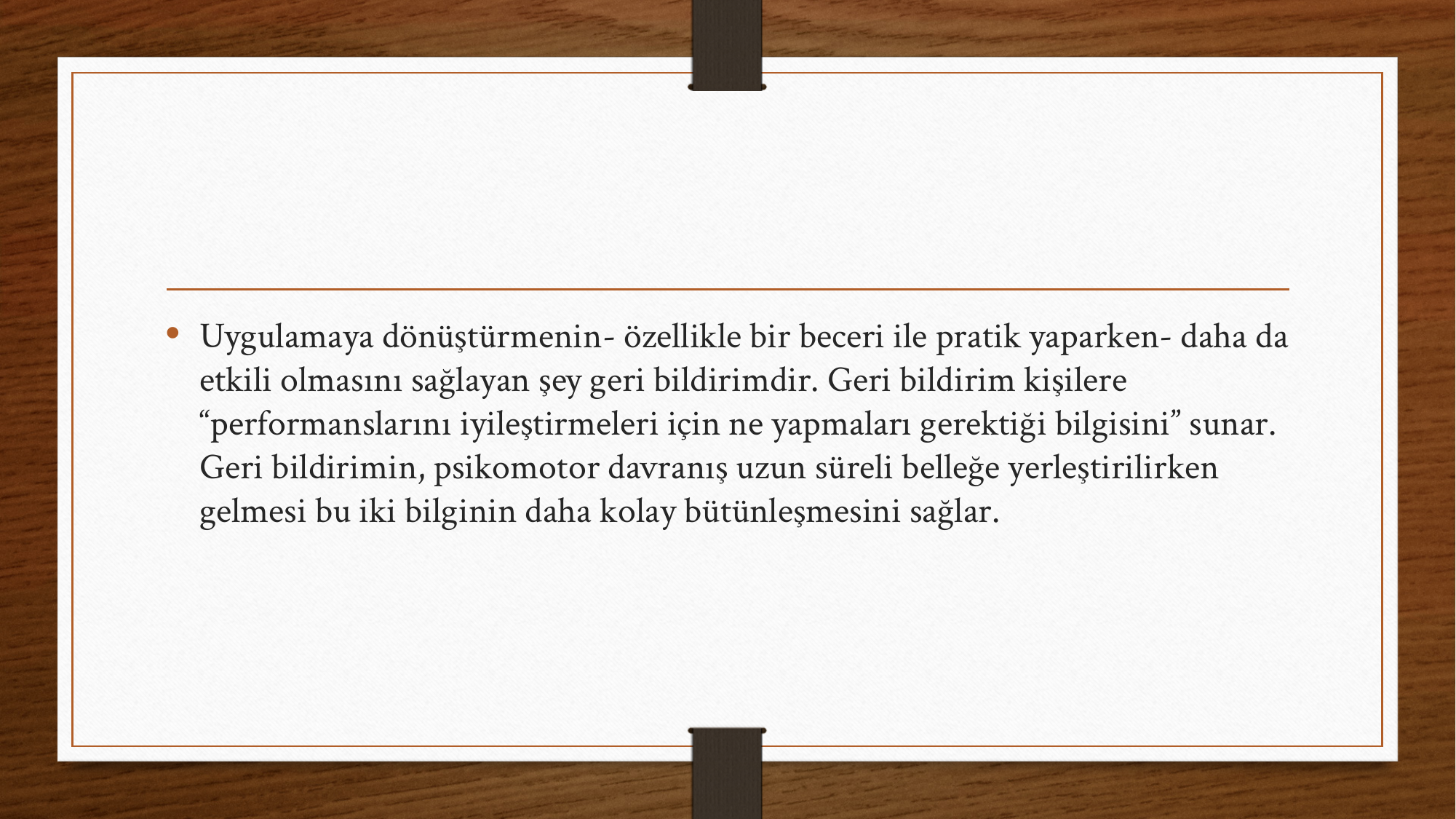

#
Uygulamaya dönüştürmenin- özellikle bir beceri ile pratik yaparken- daha da etkili olmasını sağlayan şey geri bildirimdir. Geri bildirim kişilere “performanslarını iyileştirmeleri için ne yapmaları gerektiği bilgisini” sunar. Geri bildirimin, psikomotor davranış uzun süreli belleğe yerleştirilirken gelmesi bu iki bilginin daha kolay bütünleşmesini sağlar.